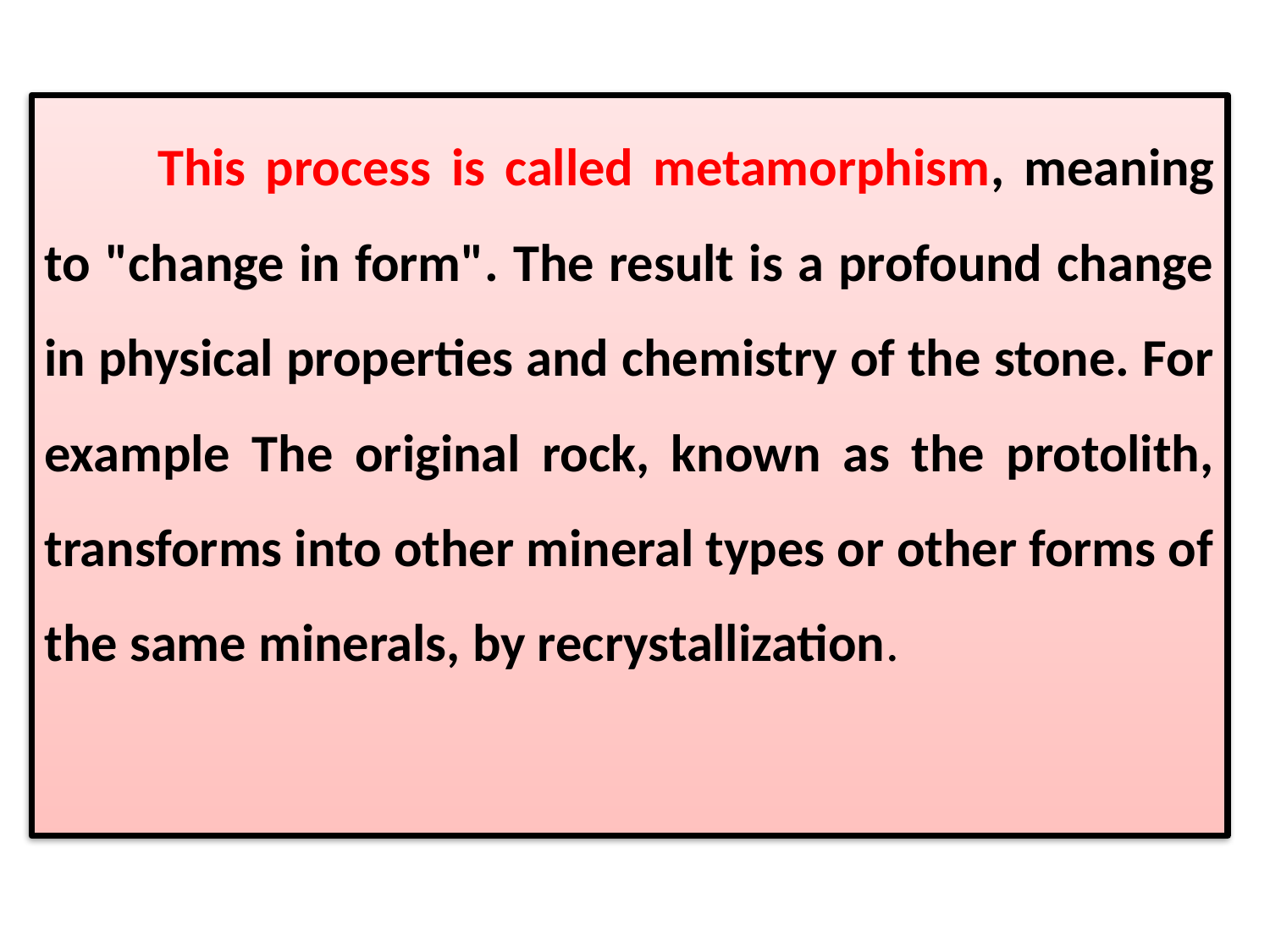

This process is called metamorphism, meaning to "change in form". The result is a profound change in physical properties and chemistry of the stone. For example The original rock, known as the protolith, transforms into other mineral types or other forms of the same minerals, by recrystallization.